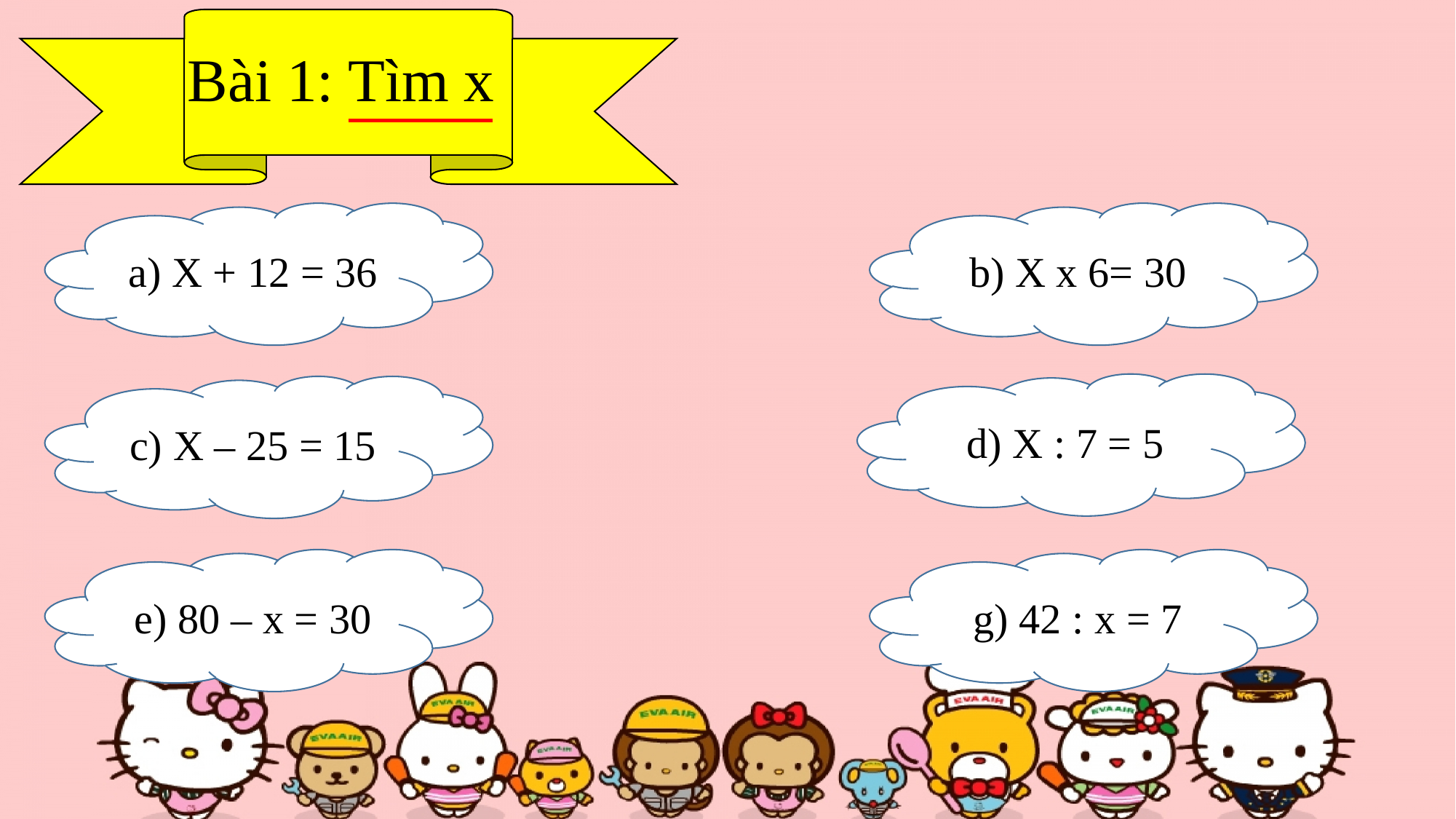

Bài 1: Tìm x
a) X + 12 = 36
b) X x 6= 30
d) X : 7 = 5
c) X – 25 = 15
e) 80 – x = 30
g) 42 : x = 7